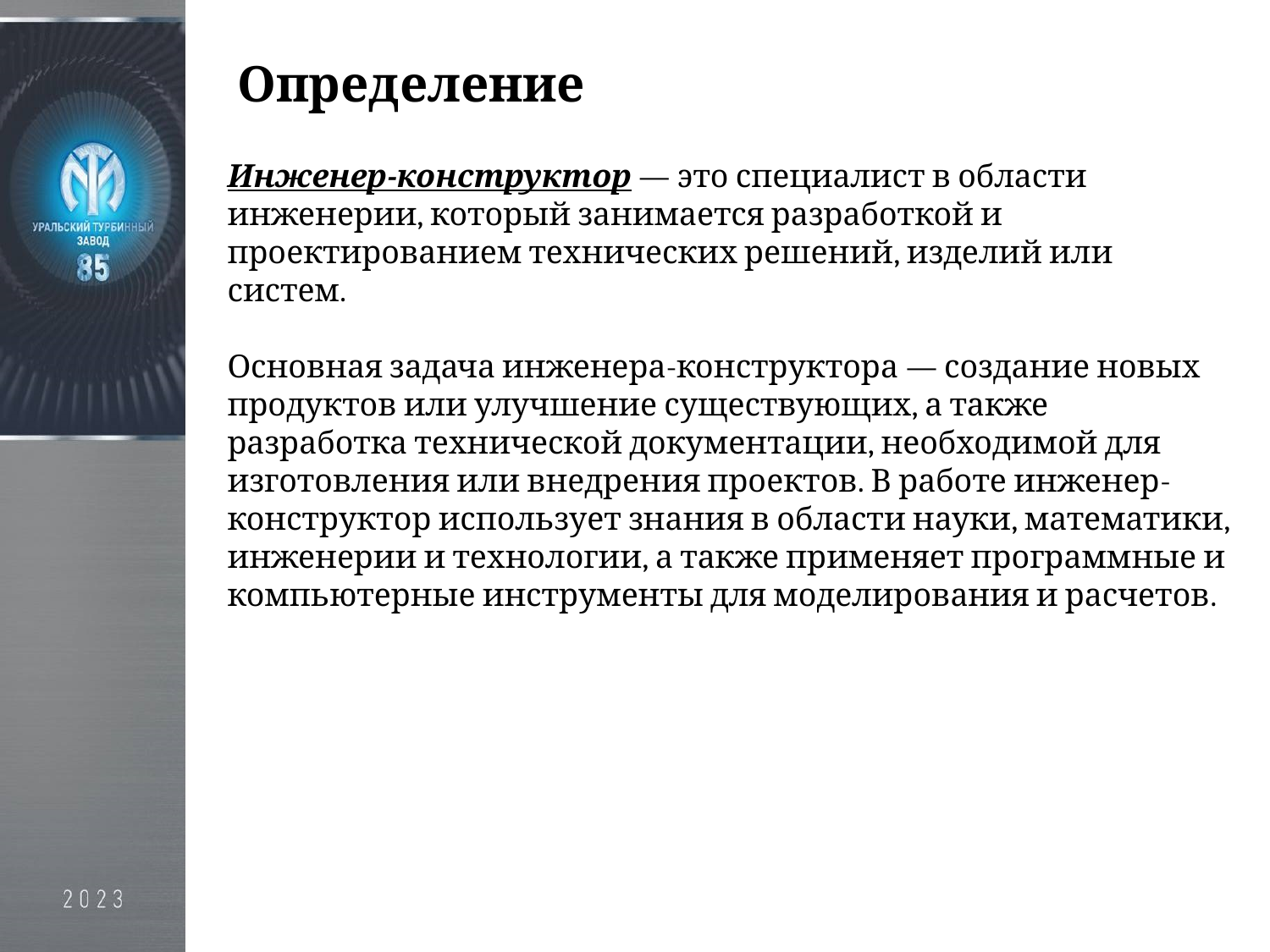

Определение
Инженер-конструктор — это специалист в области инженерии, который занимается разработкой и проектированием технических решений, изделий или систем.

Основная задача инженера-конструктора — создание новых продуктов или улучшение существующих, а также разработка технической документации, необходимой для изготовления или внедрения проектов. В работе инженер-конструктор использует знания в области науки, математики, инженерии и технологии, а также применяет программные и компьютерные инструменты для моделирования и расчетов.